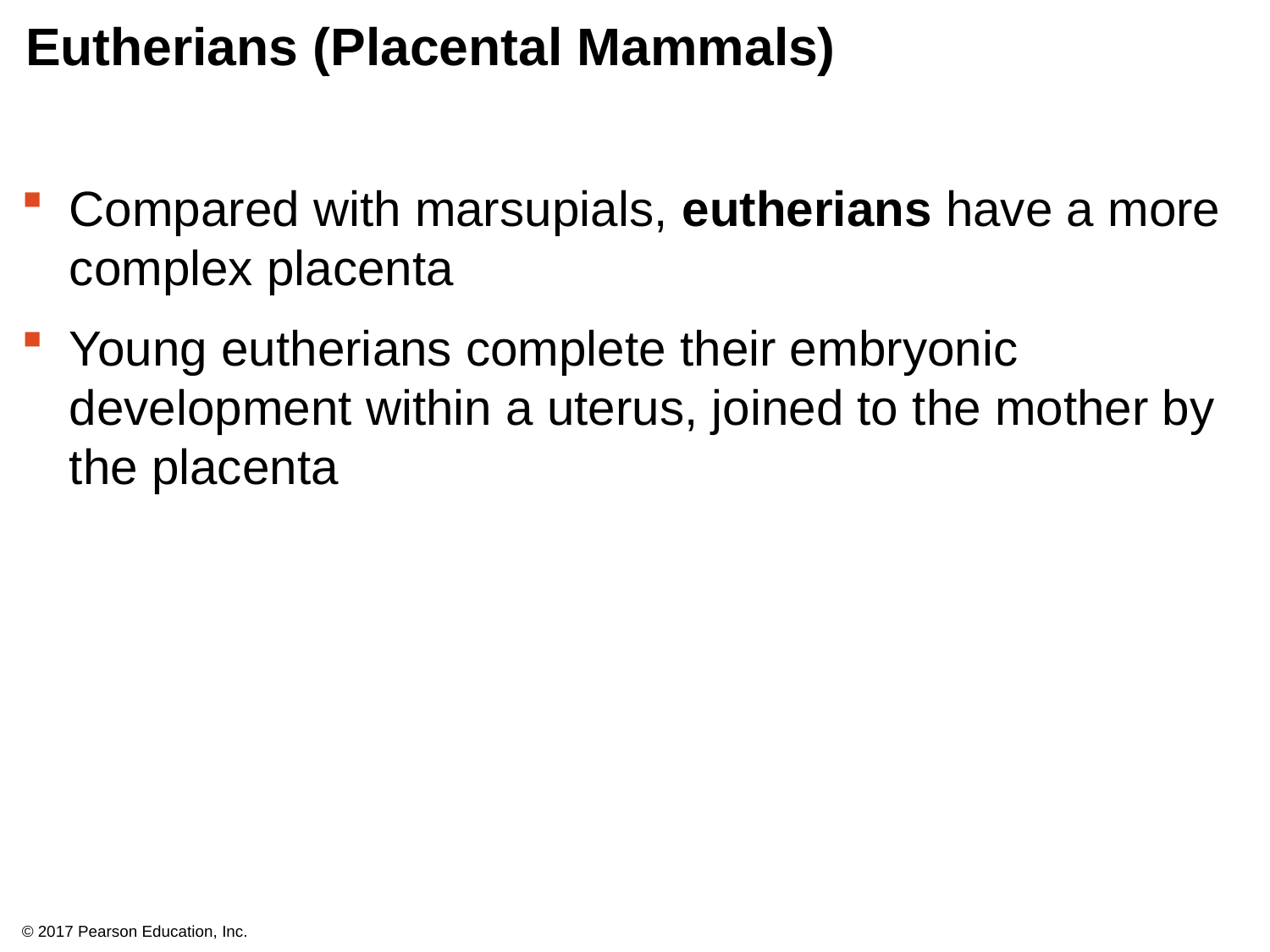

# Eutherians (Placental Mammals)
Compared with marsupials, eutherians have a more complex placenta
Young eutherians complete their embryonic development within a uterus, joined to the mother by the placenta
© 2017 Pearson Education, Inc.